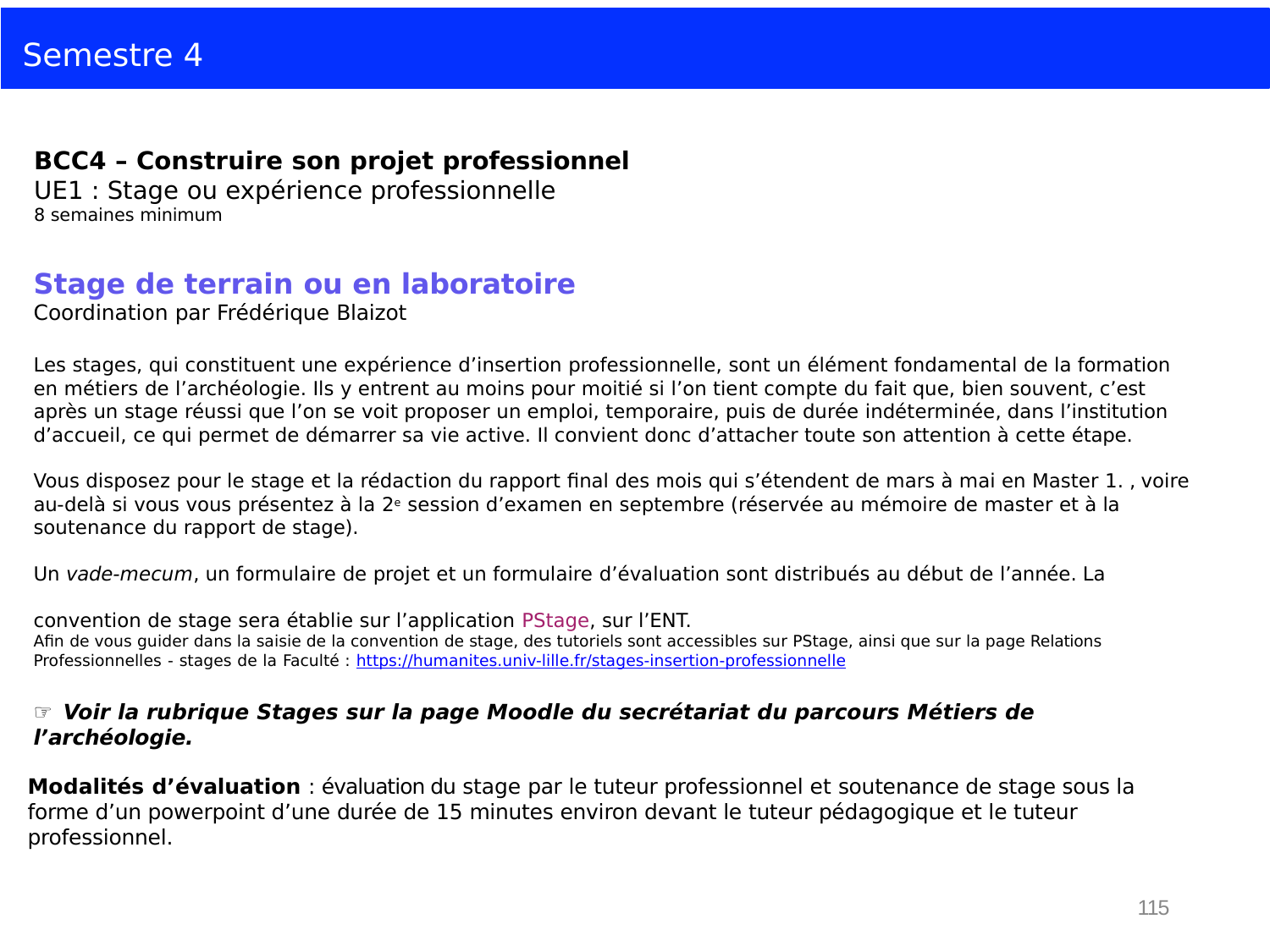

# Semestre 4
BCC4 – Construire son projet professionnel
UE1 : Stage ou expérience professionnelle
8 semaines minimum
Stage de terrain ou en laboratoire
Coordination par Frédérique Blaizot

Les stages, qui constituent une expérience d’insertion professionnelle, sont un élément fondamental de la formation en métiers de l’archéologie. Ils y entrent au moins pour moitié si l’on tient compte du fait que, bien souvent, c’est après un stage réussi que l’on se voit proposer un emploi, temporaire, puis de durée indéterminée, dans l’institution d’accueil, ce qui permet de démarrer sa vie active. Il convient donc d’attacher toute son attention à cette étape.

Vous disposez pour le stage et la rédaction du rapport final des mois qui s’étendent de mars à mai en Master 1. , voire au-delà si vous vous présentez à la 2e session d’examen en septembre (réservée au mémoire de master et à la soutenance du rapport de stage).
Un vade-mecum, un formulaire de projet et un formulaire d’évaluation sont distribués au début de l’année. La convention de stage sera établie sur l’application PStage, sur l’ENT.
Afin de vous guider dans la saisie de la convention de stage, des tutoriels sont accessibles sur PStage, ainsi que sur la page Relations Professionnelles - stages de la Faculté : https://humanites.univ-lille.fr/stages-insertion-professionnelle

☞ Voir la rubrique Stages sur la page Moodle du secrétariat du parcours Métiers de l’archéologie.
Modalités d’évaluation : évaluation du stage par le tuteur professionnel et soutenance de stage sous la forme d’un powerpoint d’une durée de 15 minutes environ devant le tuteur pédagogique et le tuteur professionnel.
115